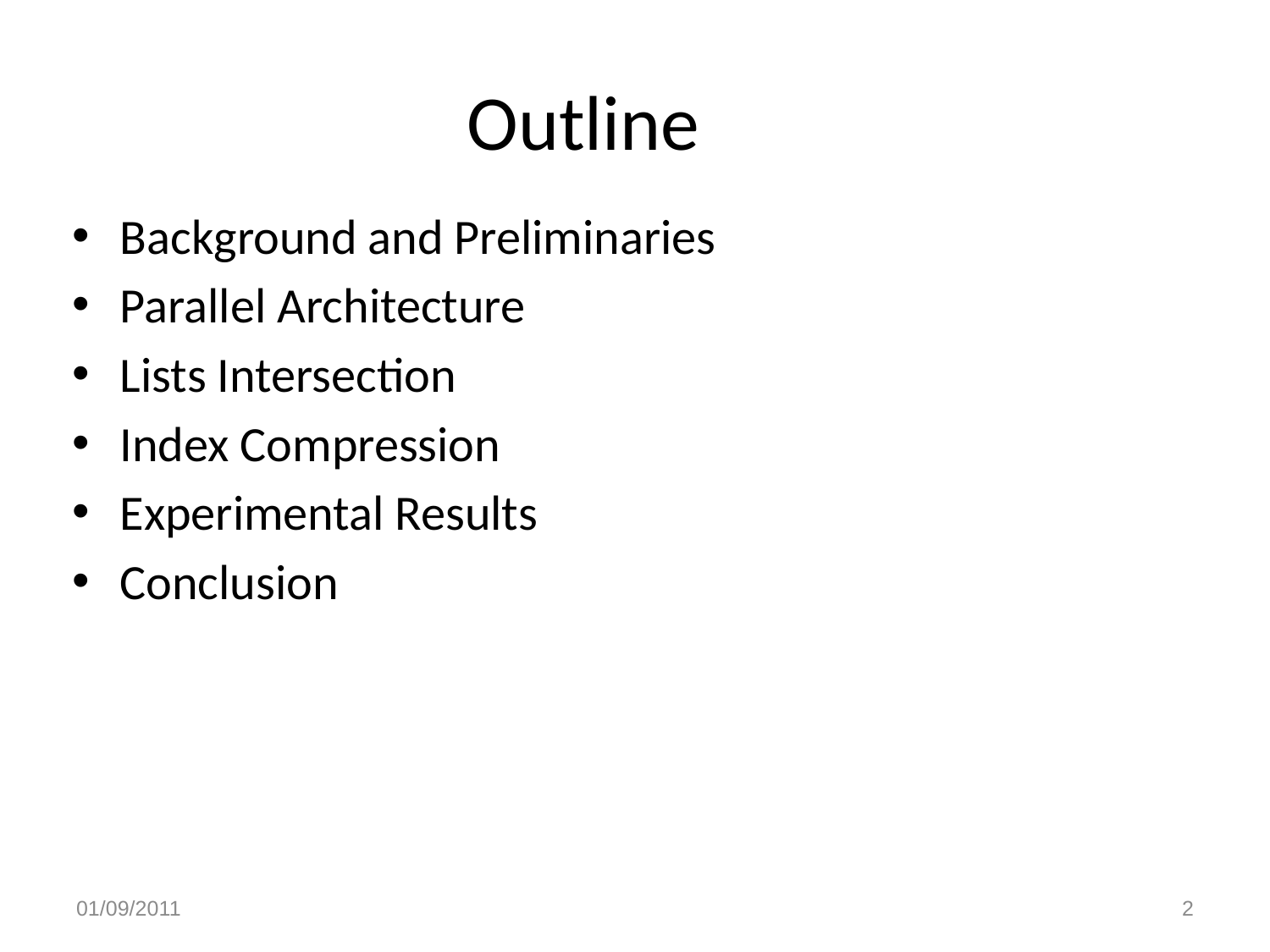

# Outline
Background and Preliminaries
Parallel Architecture
Lists Intersection
Index Compression
Experimental Results
Conclusion
01/09/2011
2